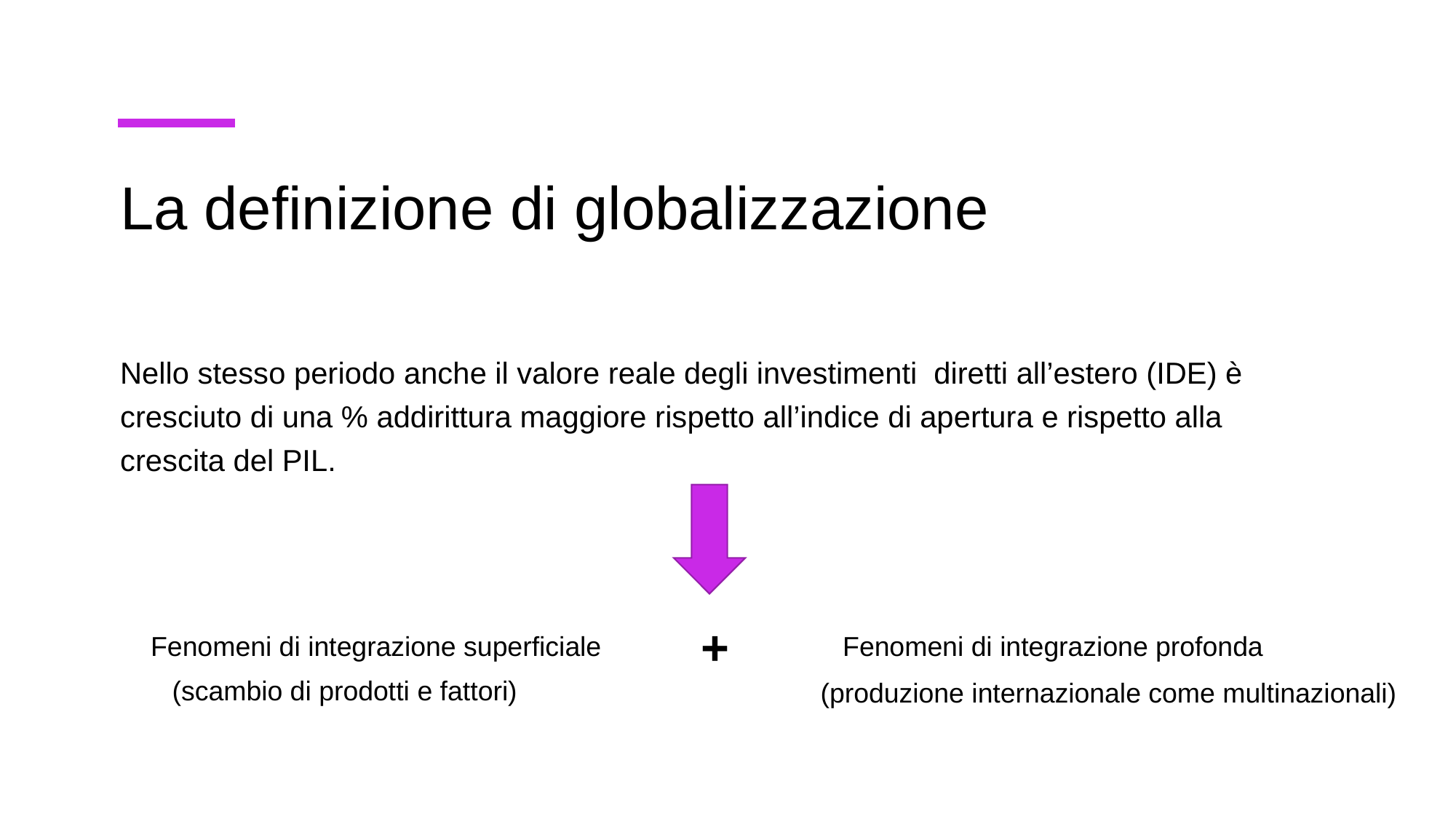

# La definizione di globalizzazione
Nello stesso periodo anche il valore reale degli investimenti  diretti all’estero (IDE) è cresciuto di una % addirittura maggiore rispetto all’indice di apertura e rispetto alla crescita del PIL.

+
Fenomeni di integrazione superficiale
Fenomeni di integrazione profonda
(scambio di prodotti e fattori)
(produzione internazionale come multinazionali)